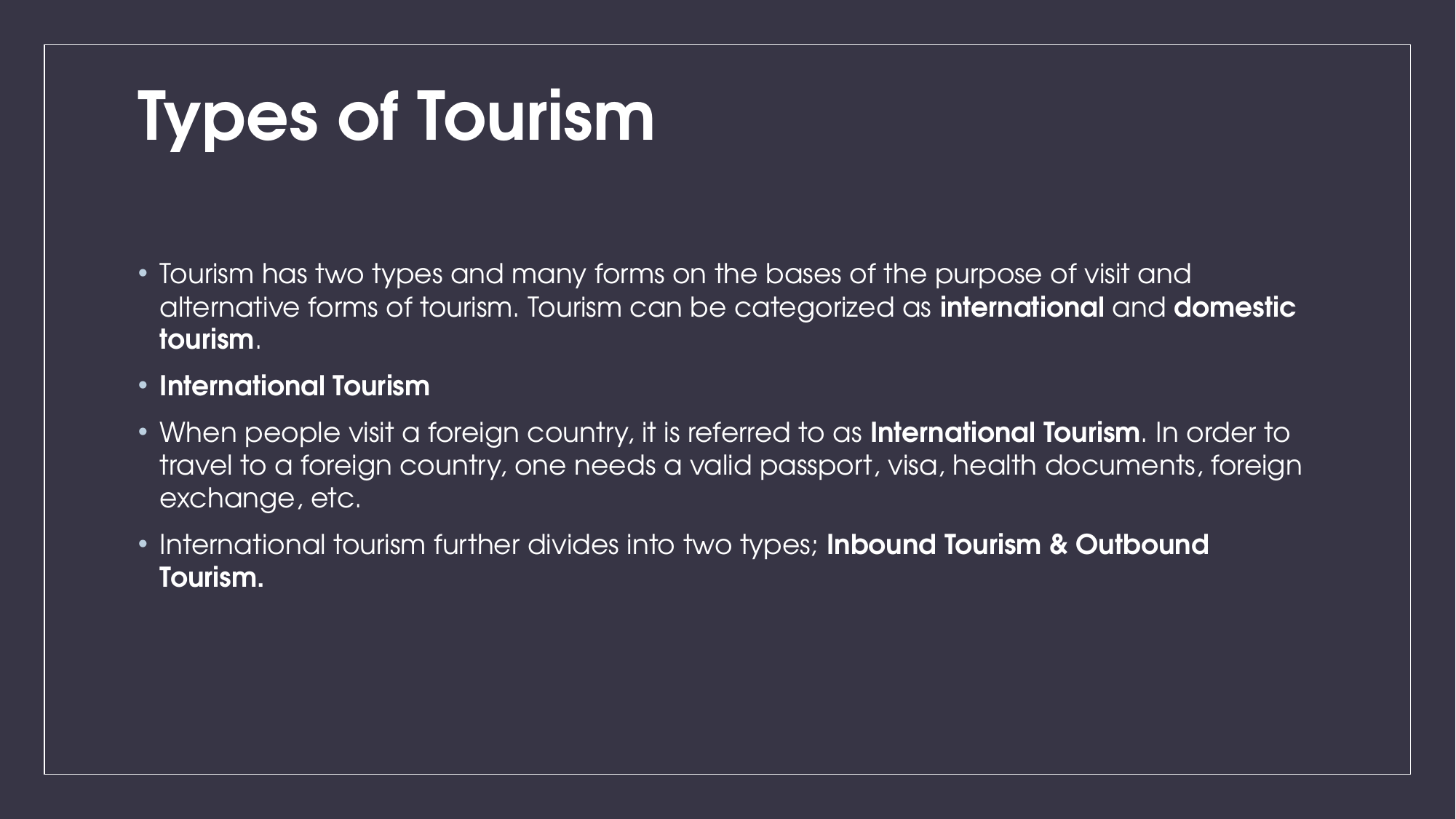

# Types of Tourism
Tourism has two types and many forms on the bases of the purpose of visit and alternative forms of tourism. Tourism can be categorized as international and domestic tourism.
International Tourism
When people visit a foreign country, it is referred to as International Tourism. In order to travel to a foreign country, one needs a valid passport, visa, health documents, foreign exchange, etc.
International tourism further divides into two types; Inbound Tourism & Outbound Tourism.